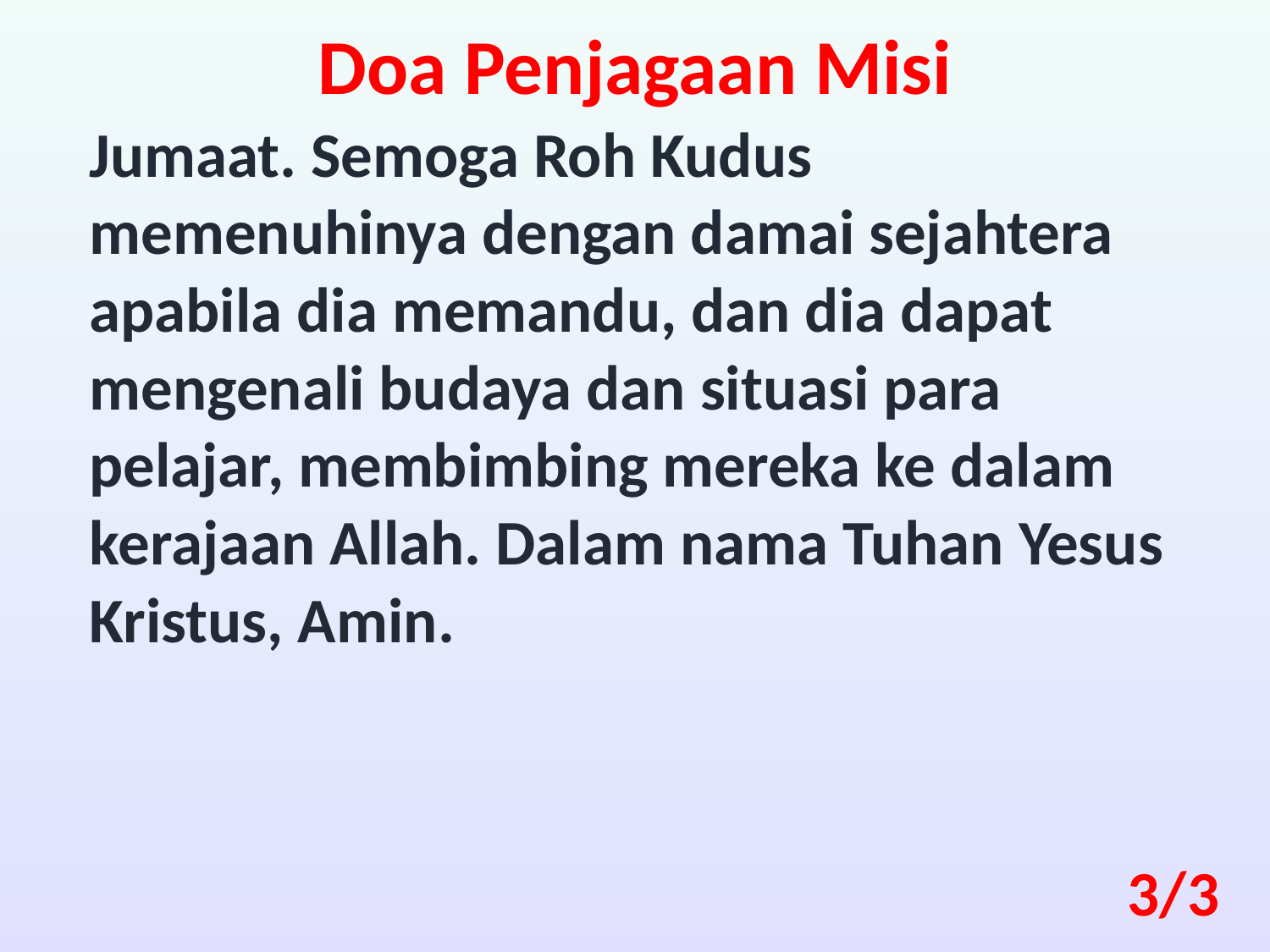

Doa Penjagaan Misi
Jumaat. Semoga Roh Kudus memenuhinya dengan damai sejahtera apabila dia memandu, dan dia dapat mengenali budaya dan situasi para pelajar, membimbing mereka ke dalam kerajaan Allah. Dalam nama Tuhan Yesus Kristus, Amin.
3/3